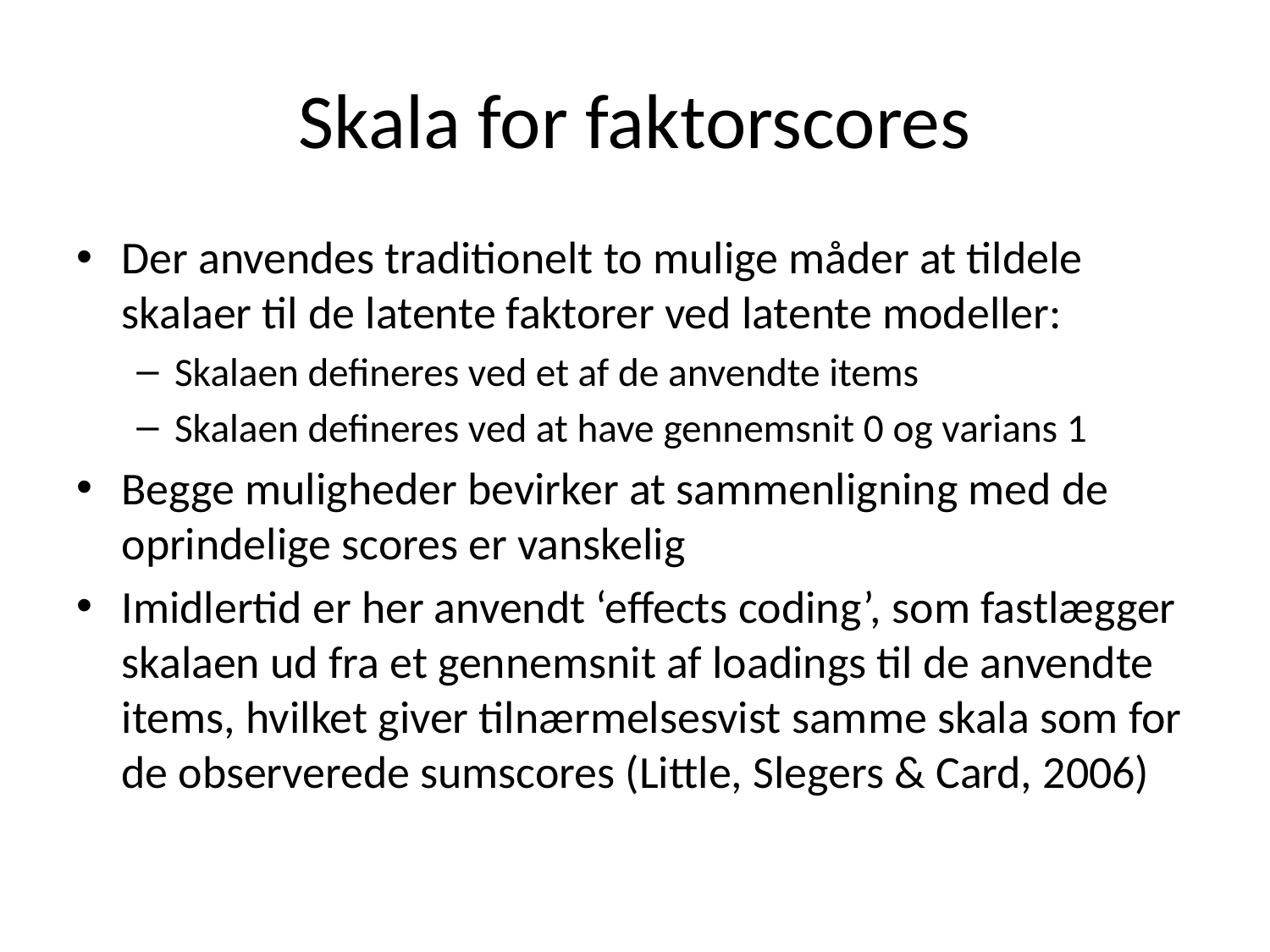

# Skala for faktorscores
Der anvendes traditionelt to mulige måder at tildele skalaer til de latente faktorer ved latente modeller:
Skalaen defineres ved et af de anvendte items
Skalaen defineres ved at have gennemsnit 0 og varians 1
Begge muligheder bevirker at sammenligning med de oprindelige scores er vanskelig
Imidlertid er her anvendt ‘effects coding’, som fastlægger skalaen ud fra et gennemsnit af loadings til de anvendte items, hvilket giver tilnærmelsesvist samme skala som for de observerede sumscores (Little, Slegers & Card, 2006)